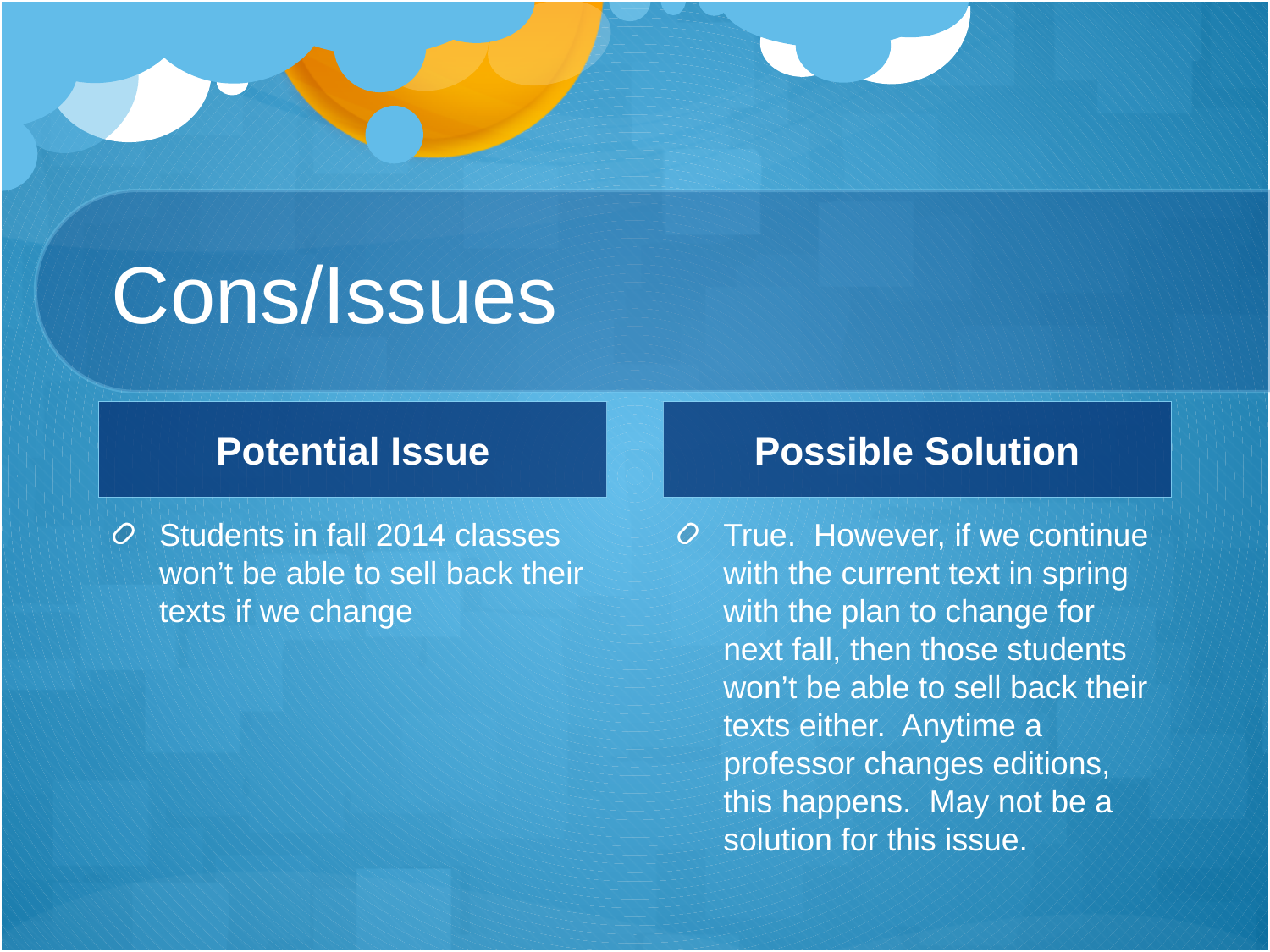

# Cons/Issues
Potential Issue
Possible Solution
Students in fall 2014 classes won’t be able to sell back their texts if we change
True.  However, if we continue with the current text in spring with the plan to change for next fall, then those students won’t be able to sell back their texts either.  Anytime a professor changes editions, this happens.  May not be a solution for this issue.